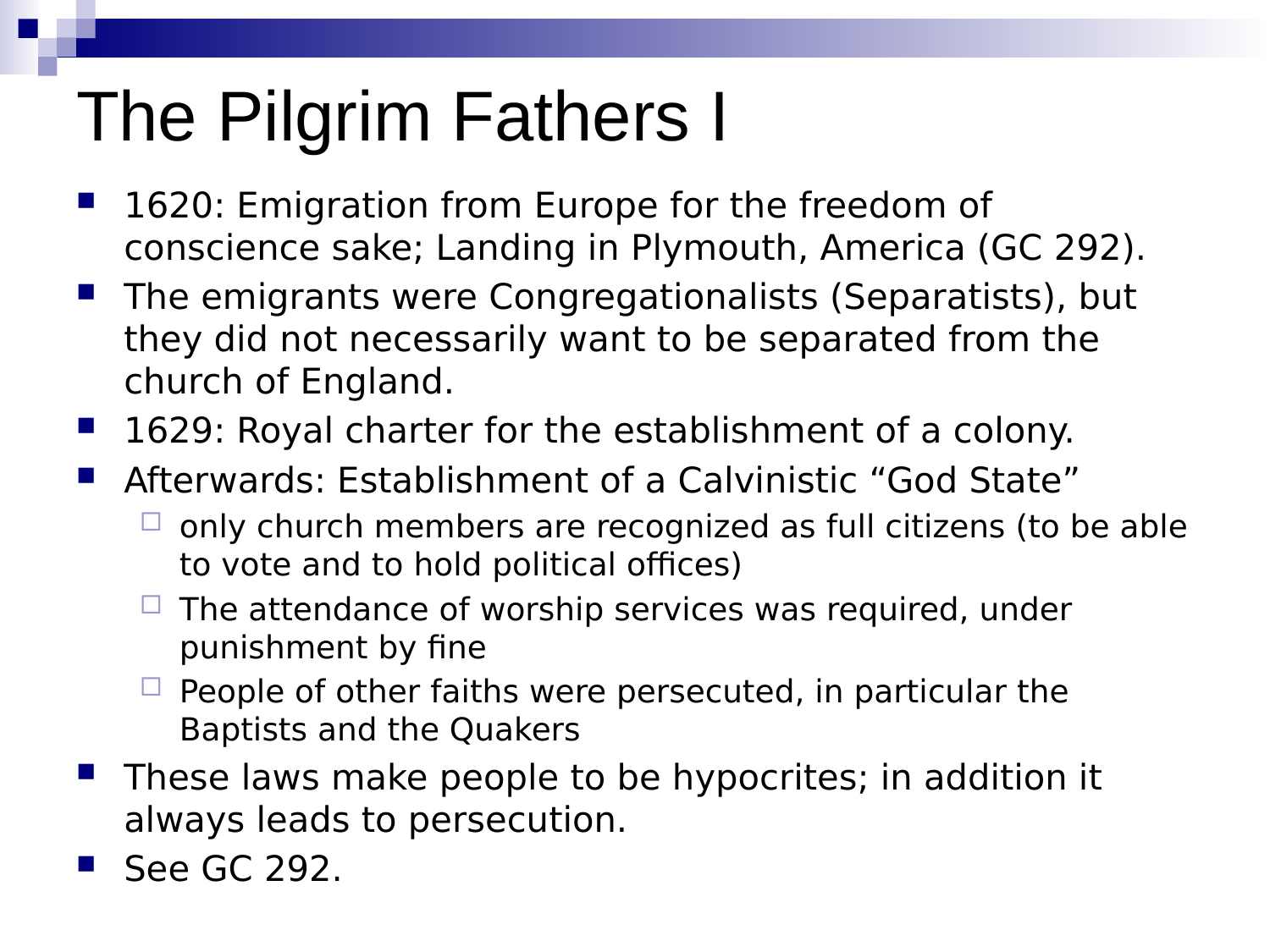

# The Pilgrim Fathers I
1620: Emigration from Europe for the freedom of conscience sake; Landing in Plymouth, America (GC 292).
The emigrants were Congregationalists (Separatists), but they did not necessarily want to be separated from the church of England.
1629: Royal charter for the establishment of a colony.
Afterwards: Establishment of a Calvinistic “God State”
only church members are recognized as full citizens (to be able to vote and to hold political offices)
The attendance of worship services was required, under punishment by fine
People of other faiths were persecuted, in particular the Baptists and the Quakers
These laws make people to be hypocrites; in addition it always leads to persecution.
See GC 292.